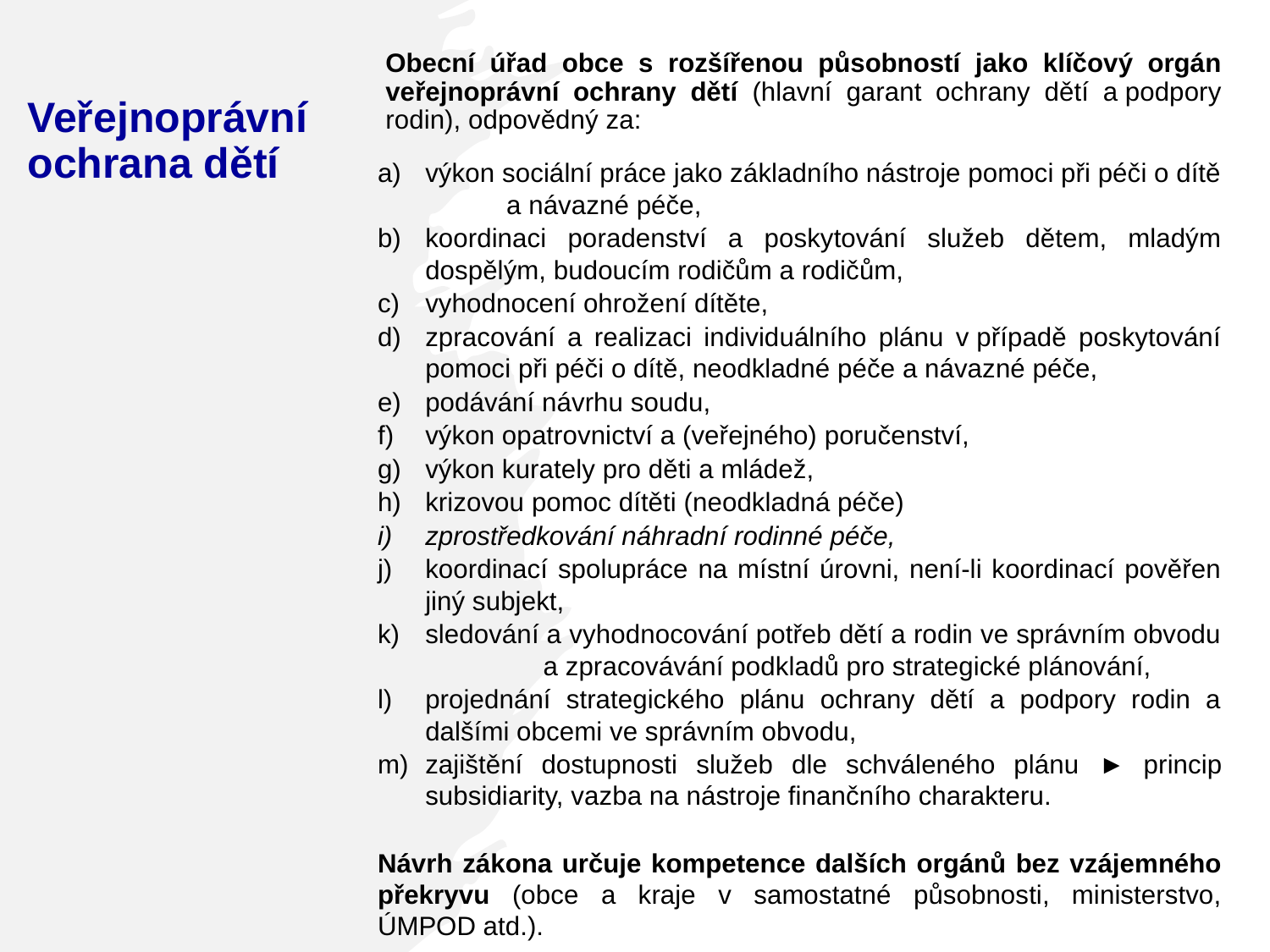

Obecní úřad obce s rozšířenou působností jako klíčový orgán veřejnoprávní ochrany dětí (hlavní garant ochrany dětí a podpory rodin), odpovědný za:
výkon sociální práce jako základního nástroje pomoci při péči o dítě            a návazné péče,
koordinaci poradenství a poskytování služeb dětem, mladým dospělým, budoucím rodičům a rodičům,
vyhodnocení ohrožení dítěte,
zpracování a realizaci individuálního plánu v případě poskytování pomoci při péči o dítě, neodkladné péče a návazné péče,
podávání návrhu soudu,
výkon opatrovnictví a (veřejného) poručenství,
výkon kurately pro děti a mládež,
krizovou pomoc dítěti (neodkladná péče)
zprostředkování náhradní rodinné péče,
koordinací spolupráce na místní úrovni, není-li koordinací pověřen jiný subjekt,
sledování a vyhodnocování potřeb dětí a rodin ve správním obvodu                 a zpracovávání podkladů pro strategické plánování,
projednání strategického plánu ochrany dětí a podpory rodin a dalšími obcemi ve správním obvodu,
zajištění dostupnosti služeb dle schváleného plánu ► princip subsidiarity, vazba na nástroje finančního charakteru.

Návrh zákona určuje kompetence dalších orgánů bez vzájemného překryvu (obce a kraje v samostatné působnosti, ministerstvo, ÚMPOD atd.).

# Veřejnoprávní ochrana dětí